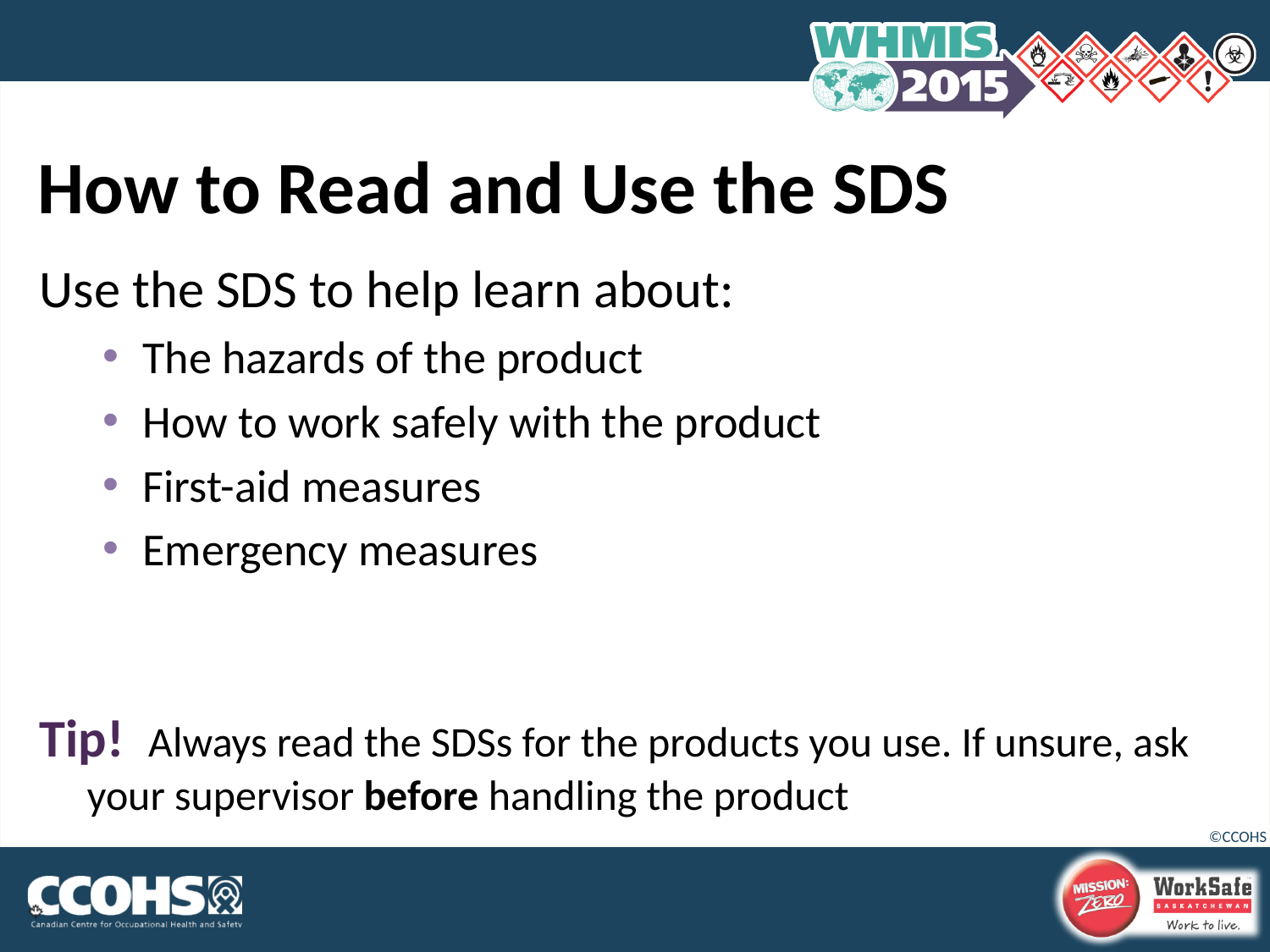

# How to Read and Use the SDS
Use the SDS to help learn about:
The hazards of the product
How to work safely with the product
First-aid measures
Emergency measures

Tip!  Always read the SDSs for the products you use. If unsure, ask your supervisor before handling the product